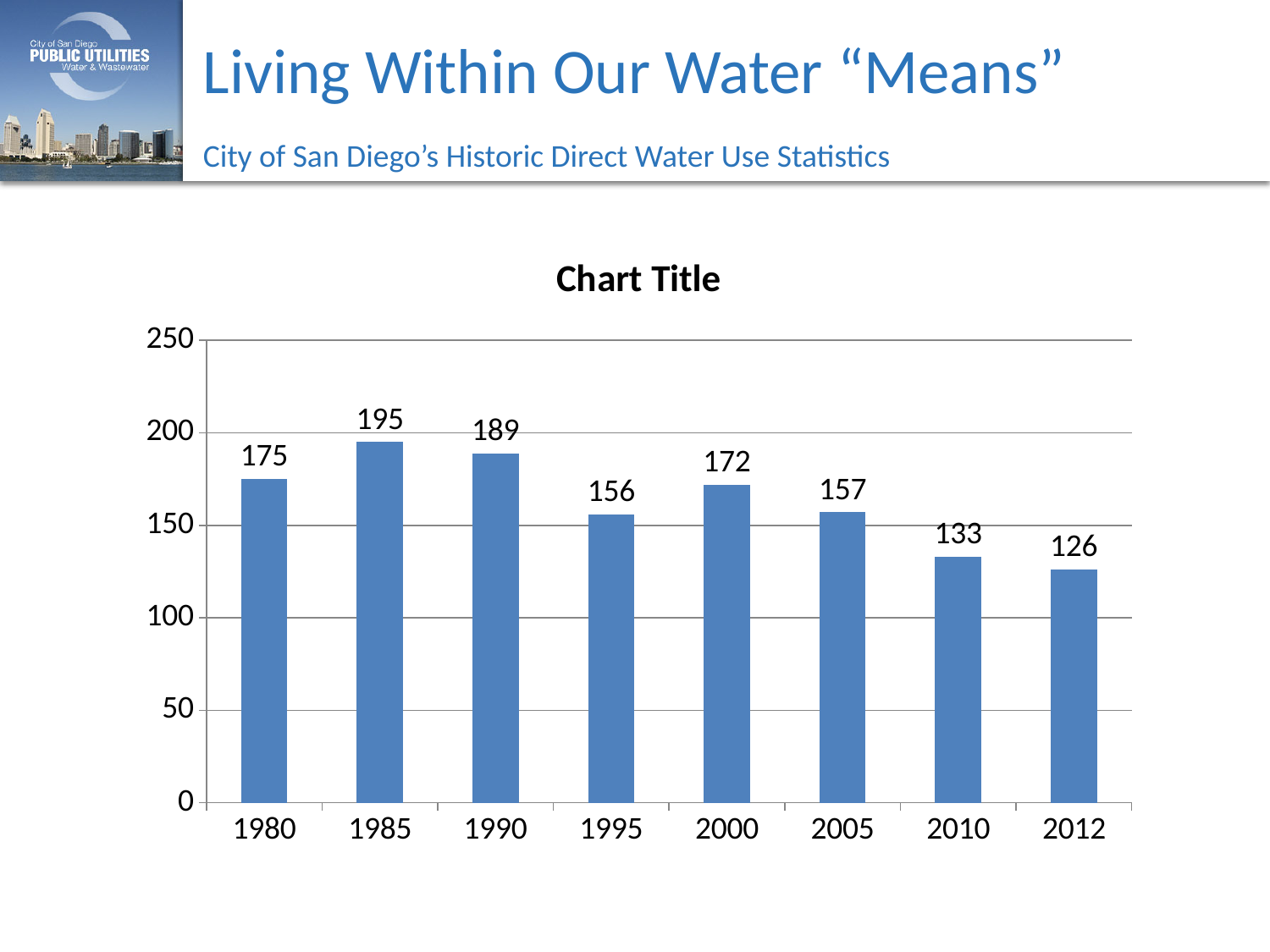

# Living Within Our Water “Means” City of San Diego’s Historic Direct Water Use Statistics

[unsupported chart]